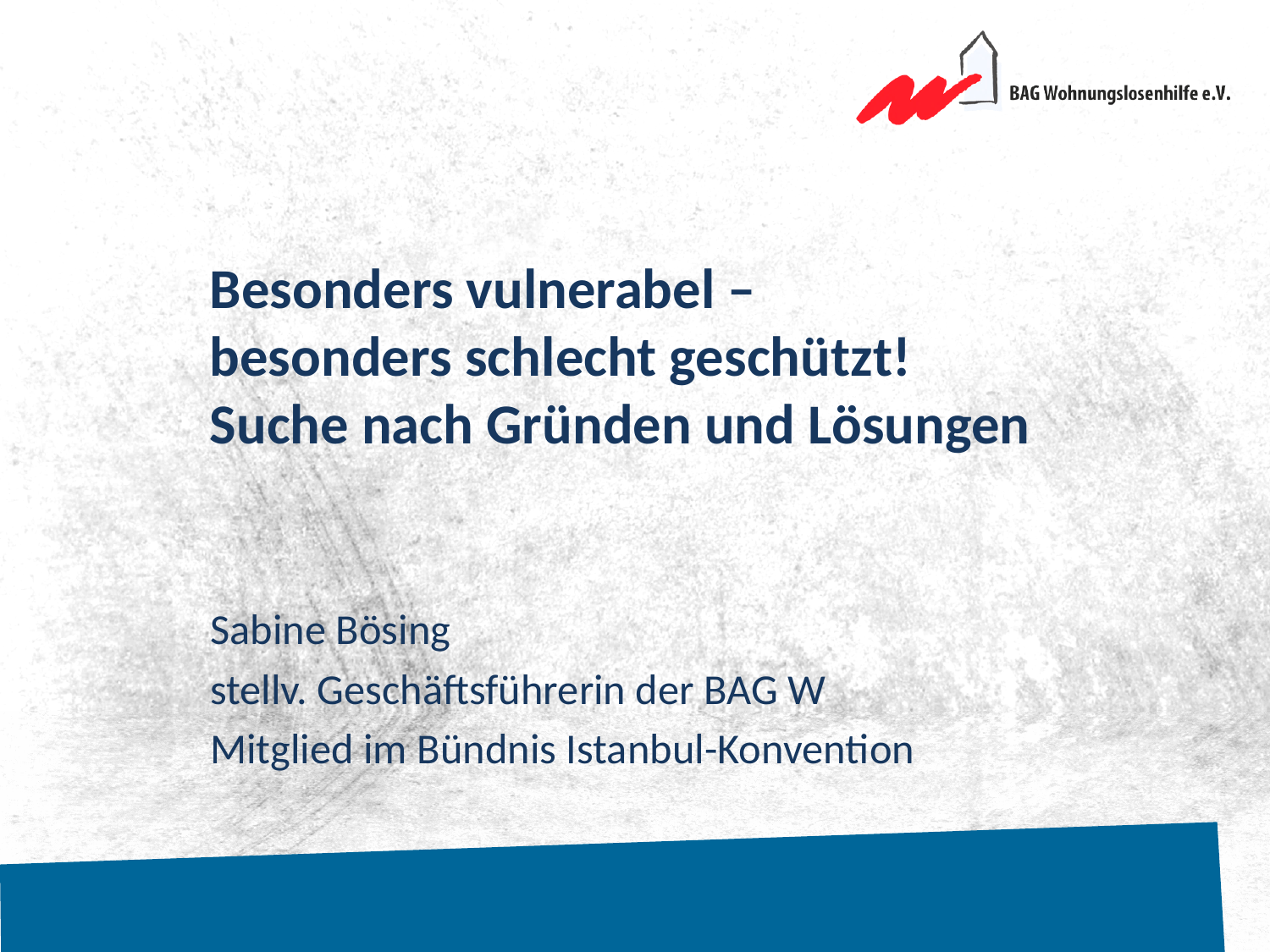

# Besonders vulnerabel – besonders schlecht geschützt! Suche nach Gründen und Lösungen

Sabine Bösing
stellv. Geschäftsführerin der BAG W
Mitglied im Bündnis Istanbul-Konvention